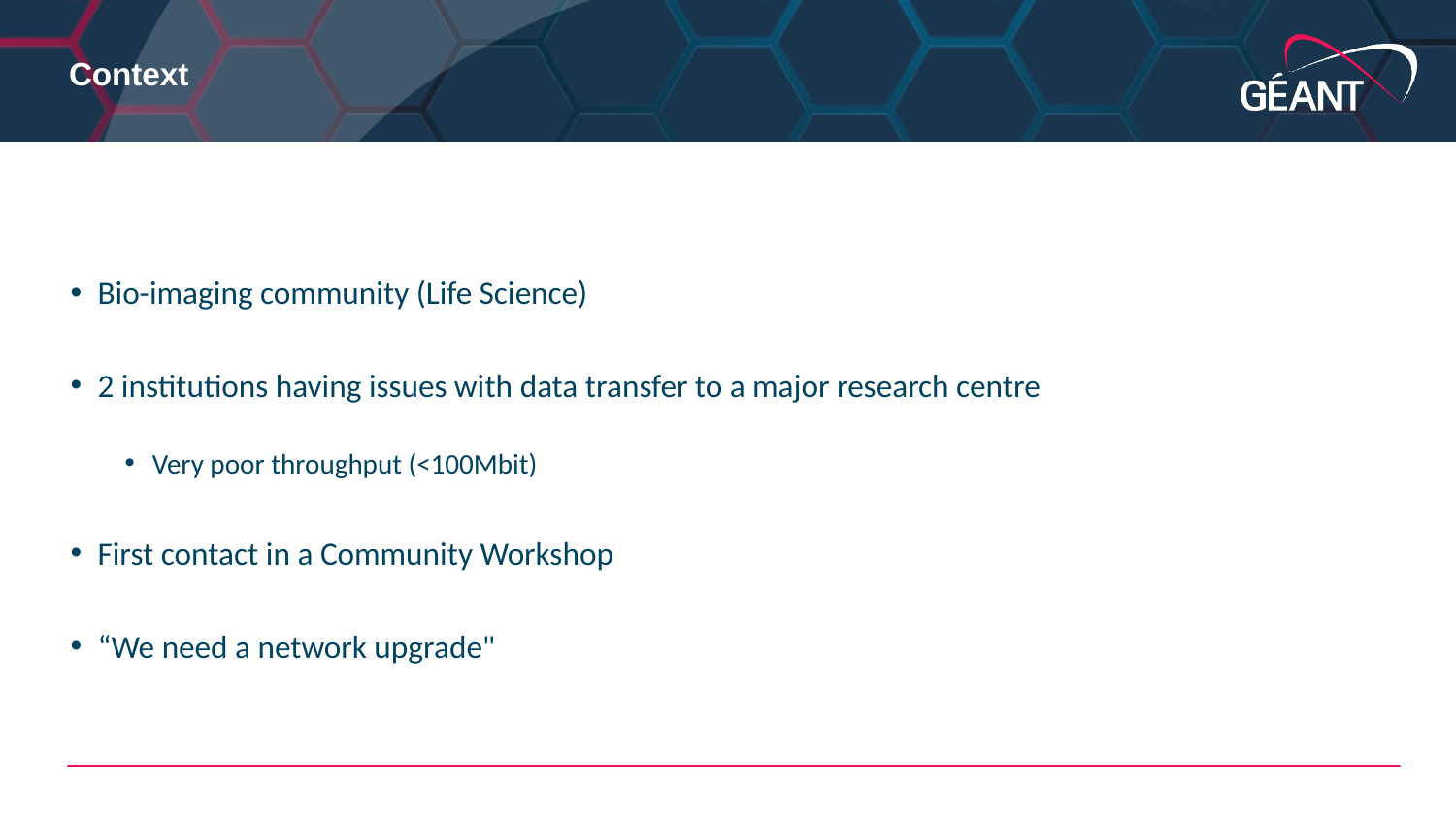

# Context
Bio-imaging community (Life Science)
2 institutions having issues with data transfer to a major research centre
Very poor throughput (<100Mbit)
First contact in a Community Workshop
“We need a network upgrade"